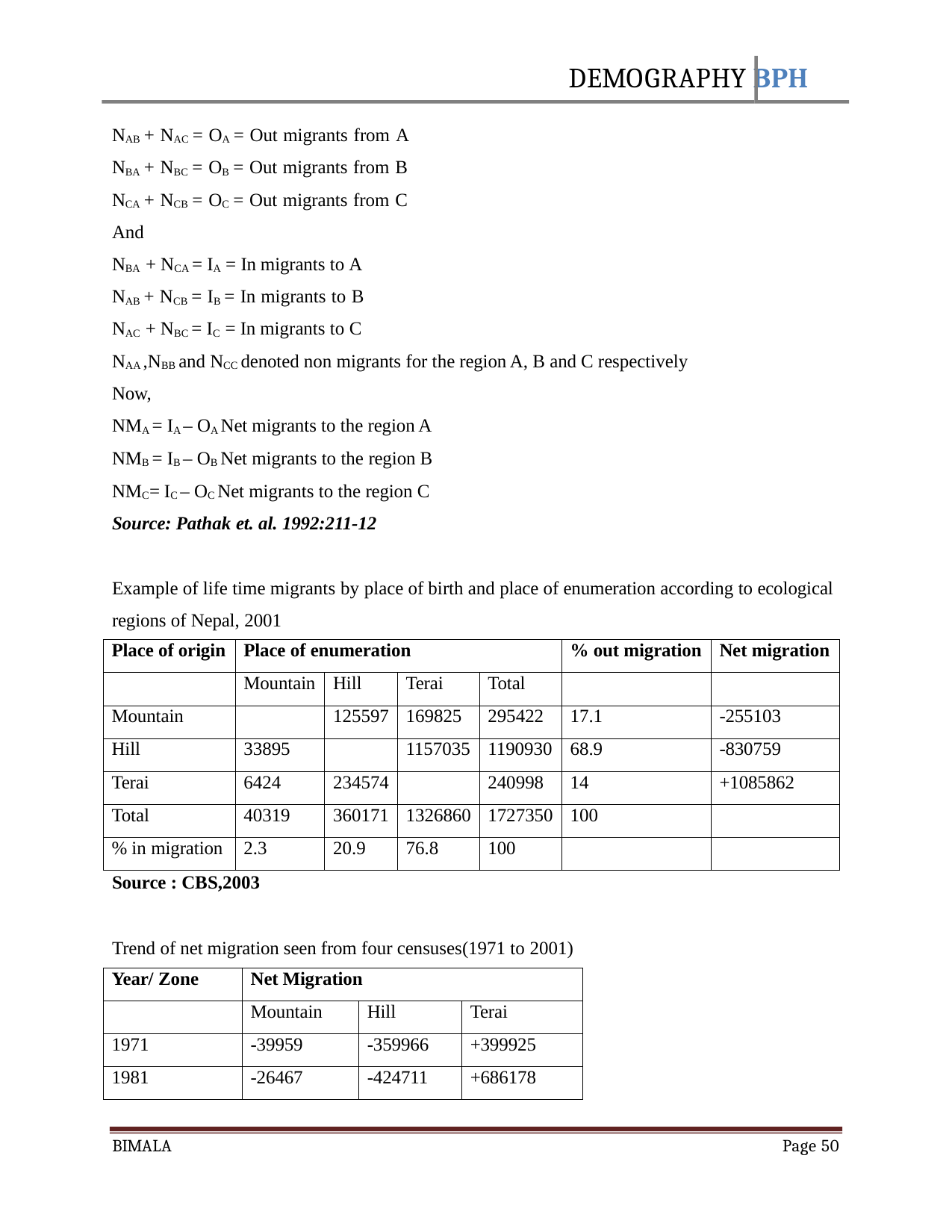

DEMOGRAPHY BPH
NAB + NAC = OA = Out migrants from A  NBA + NBC = OB = Out migrants from B  NCA + NCB = OC = Out migrants from C  And
NBA  + NCA = IA  = In migrants to A
NAB + NCB = IB = In migrants to B  NAC  + NBC = IC  = In migrants to C
NAA ,NBB and NCC denoted non migrants for the region A, B and C respectively  Now,
NMA = IA – OA Net migrants to the region A  NMB = IB – OB Net migrants to the region B  NMC= IC – OC Net migrants to the region C  Source: Pathak et. al. 1992:211-12

Example of life time migrants by place of birth and place of enumeration according to ecological  regions of Nepal, 2001
| Place of origin | Place of enumeration |  |  |  | % out migration | Net migration |
| --- | --- | --- | --- | --- | --- | --- |
|  | Mountain | Hill | Terai | Total |  |  |
| Mountain |  | 125597 | 169825 | 295422 | 17.1 | -255103 |
| Hill | 33895 |  | 1157035 | 1190930 | 68.9 | -830759 |
| Terai | 6424 | 234574 |  | 240998 | 14 | +1085862 |
| Total | 40319 | 360171 | 1326860 | 1727350 | 100 |  |
| % in migration | 2.3 | 20.9 | 76.8 | 100 |  |  |
Source : CBS,2003

Trend of net migration seen from four censuses(1971 to 2001)
| Year/ Zone | Net Migration |  |  |
| --- | --- | --- | --- |
|  | Mountain | Hill | Terai |
| 1971 | -39959 | -359966 | +399925 |
| 1981 | -26467 | -424711 | +686178 |

BIMALA
Page 50